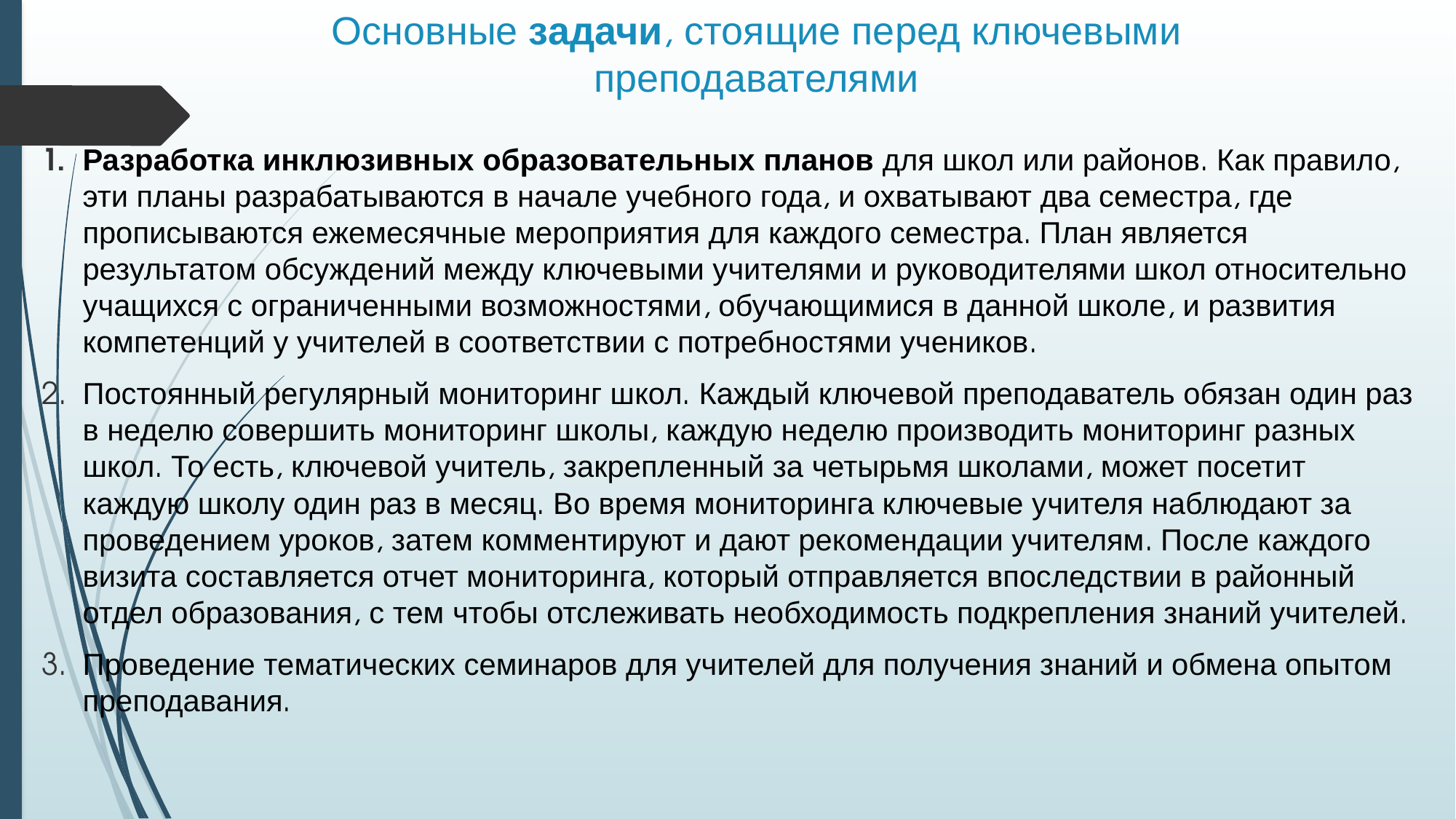

# Основные задачи, стоящие перед ключевыми преподавателями
Разработка инклюзивных образовательных планов для школ или районов. Как правило, эти планы разрабатываются в начале учебного года, и охватывают два семестра, где прописываются ежемесячные мероприятия для каждого семестра. План является результатом обсуждений между ключевыми учителями и руководителями школ относительно учащихся с ограниченными возможностями, обучающимися в данной школе, и развития компетенций у учителей в соответствии с потребностями учеников.
Постоянный регулярный мониторинг школ. Каждый ключевой преподаватель обязан один раз в неделю совершить мониторинг школы, каждую неделю производить мониторинг разных школ. То есть, ключевой учитель, закрепленный за четырьмя школами, может посетит каждую школу один раз в месяц. Во время мониторинга ключевые учителя наблюдают за проведением уроков, затем комментируют и дают рекомендации учителям. После каждого визита составляется отчет мониторинга, который отправляется впоследствии в районный отдел образования, с тем чтобы отслеживать необходимость подкрепления знаний учителей.
Проведение тематических семинаров для учителей для получения знаний и обмена опытом преподавания.